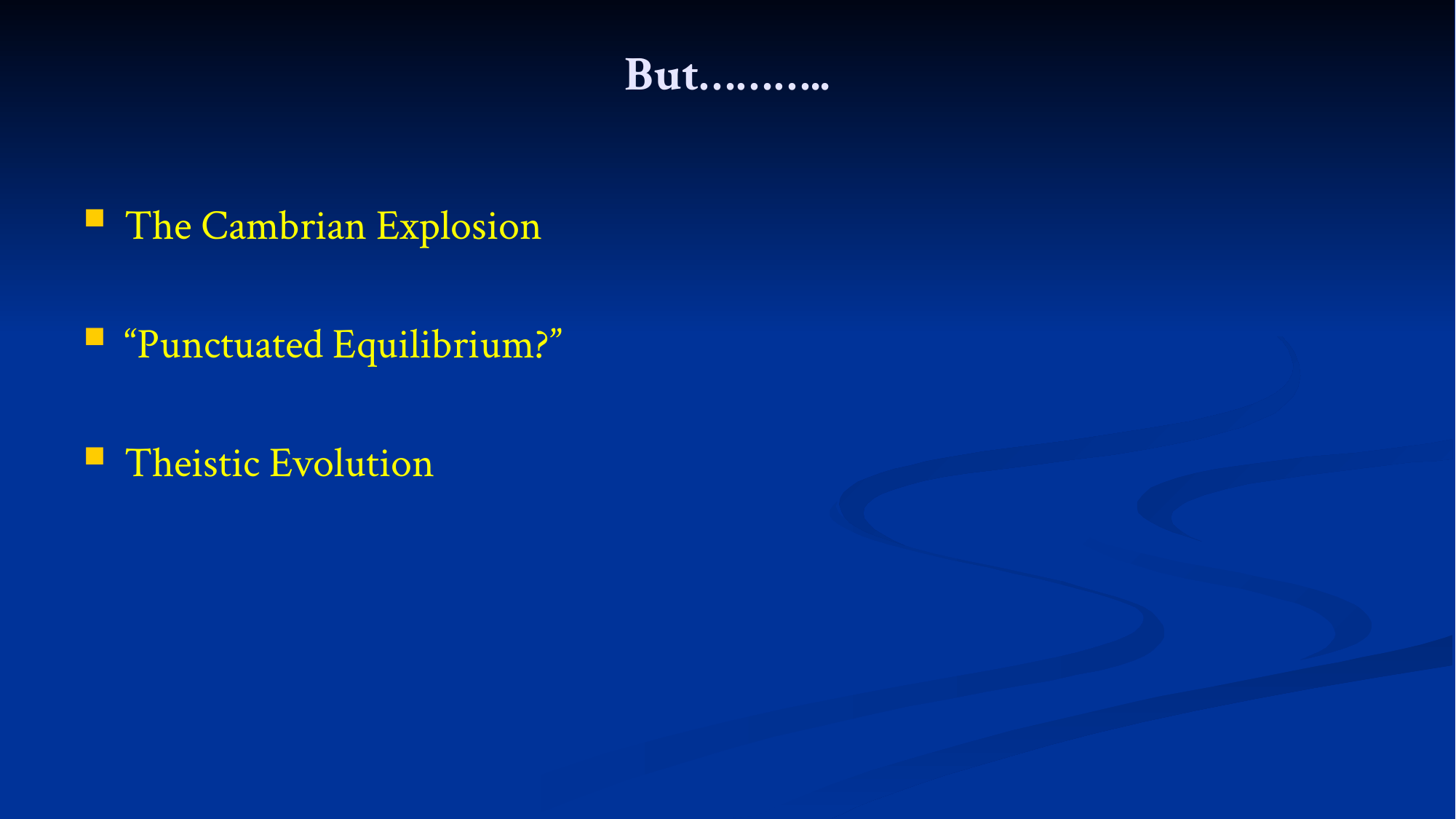

# But………..
The Cambrian Explosion

“Punctuated Equilibrium?”

Theistic Evolution